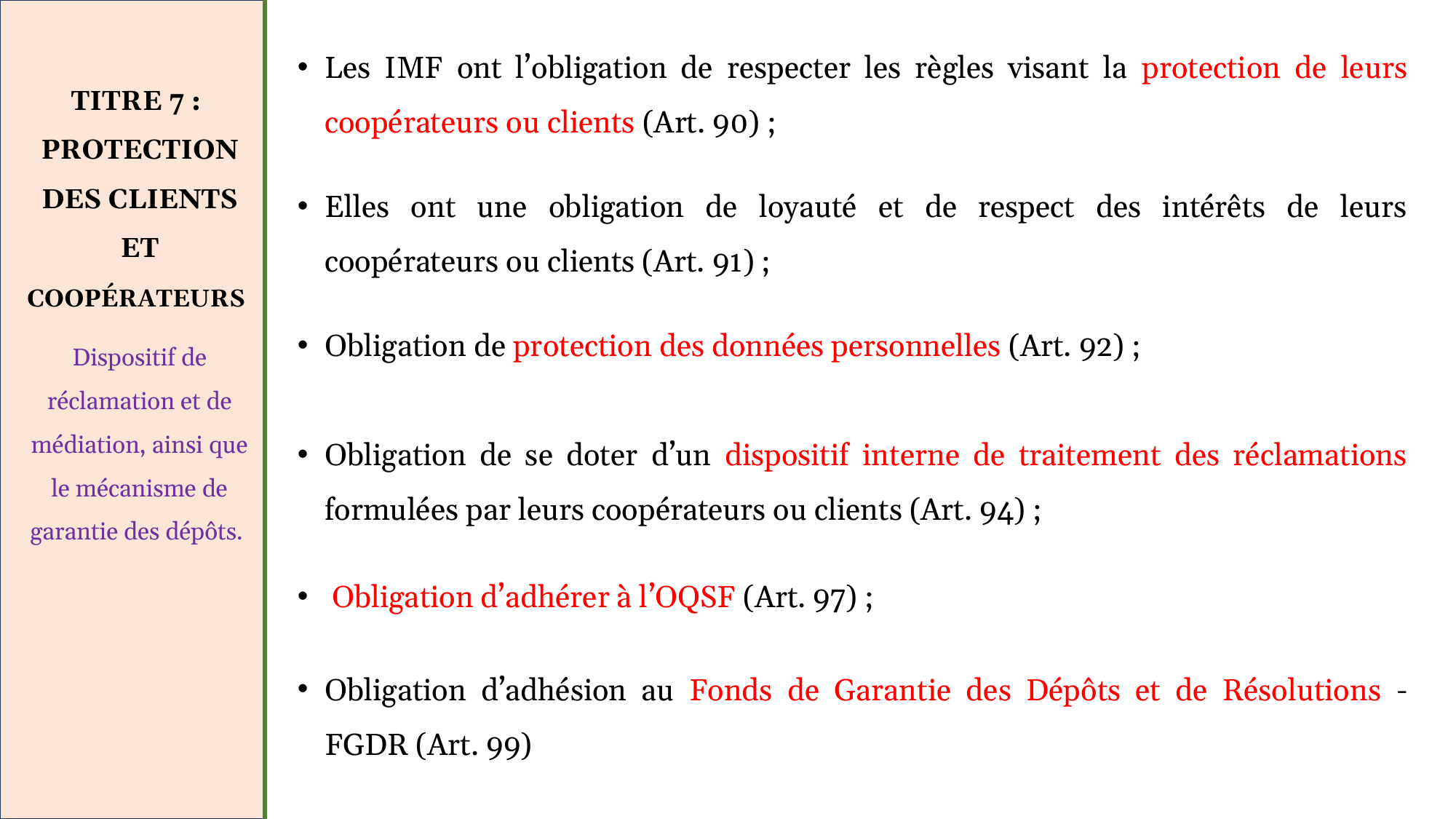

Les IMF ont l’obligation de respecter les règles visant la protection de leurs coopérateurs ou clients (Art. 90) ;

Elles ont une obligation de loyauté et de respect des intérêts de leurs coopérateurs ou clients (Art. 91) ;

Obligation de protection des données personnelles (Art. 92) ;

Obligation de se doter d’un dispositif interne de traitement des réclamations formulées par leurs coopérateurs ou clients (Art. 94) ;

 Obligation d’adhérer à l’OQSF (Art. 97) ;

Obligation d’adhésion au Fonds de Garantie des Dépôts et de Résolutions - FGDR (Art. 99)
TITRE 7 :  PROTECTION DES CLIENTS ET COOPÉRATEURS
Dispositif de réclamation et de médiation, ainsi que le mécanisme de garantie des dépôts.